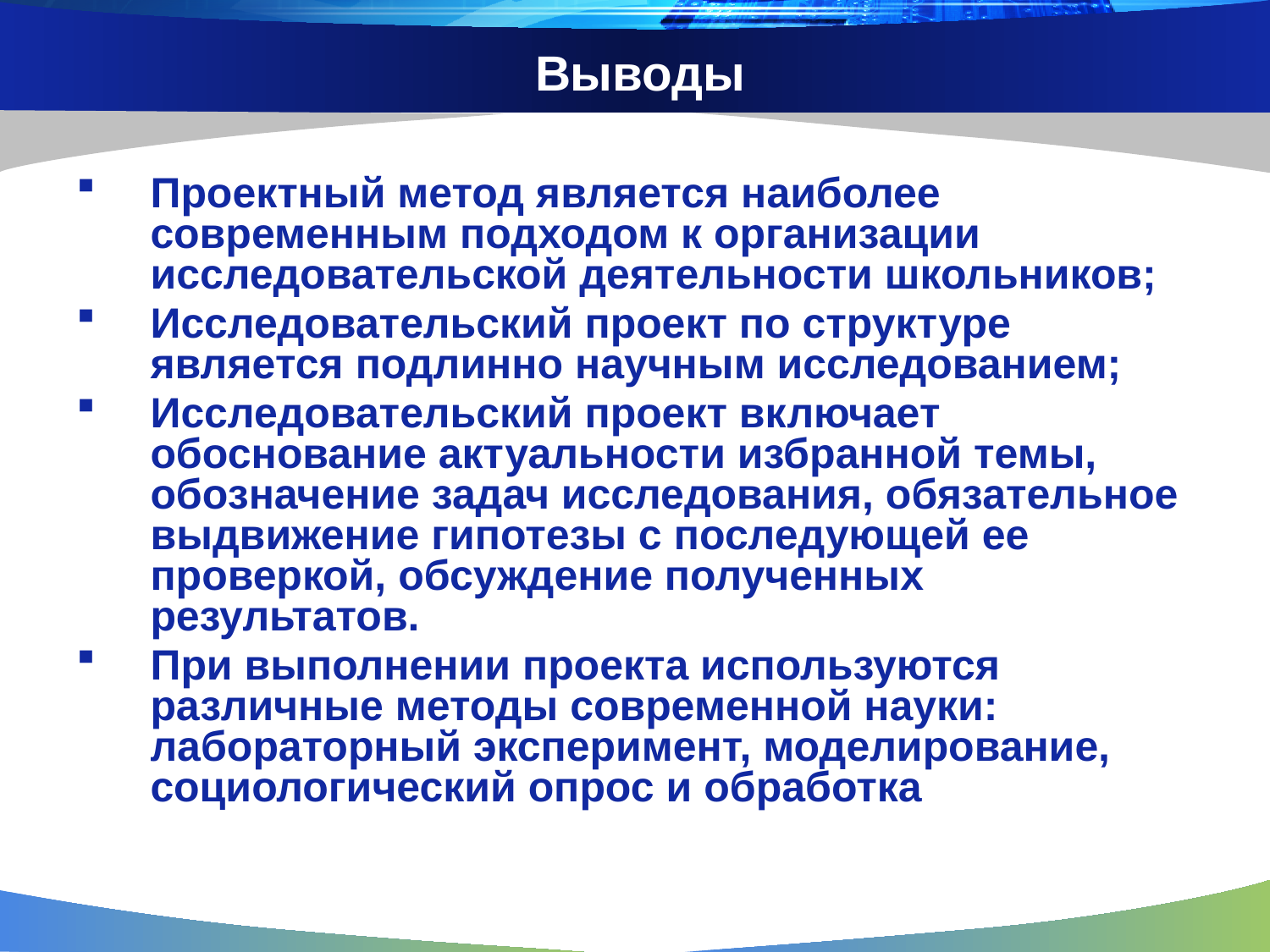

Выводы
Проектный метод является наиболее современным подходом к организации исследовательской деятельности школьников;
Исследовательский проект по структуре является подлинно научным исследованием;
Исследовательский проект включает обоснование актуальности избранной темы, обозначение задач исследования, обязательное выдвижение гипотезы с последующей ее проверкой, обсуждение полученных результатов.
При выполнении проекта используются различные методы современной науки: лабораторный эксперимент, моделирование, социологический опрос и обработка